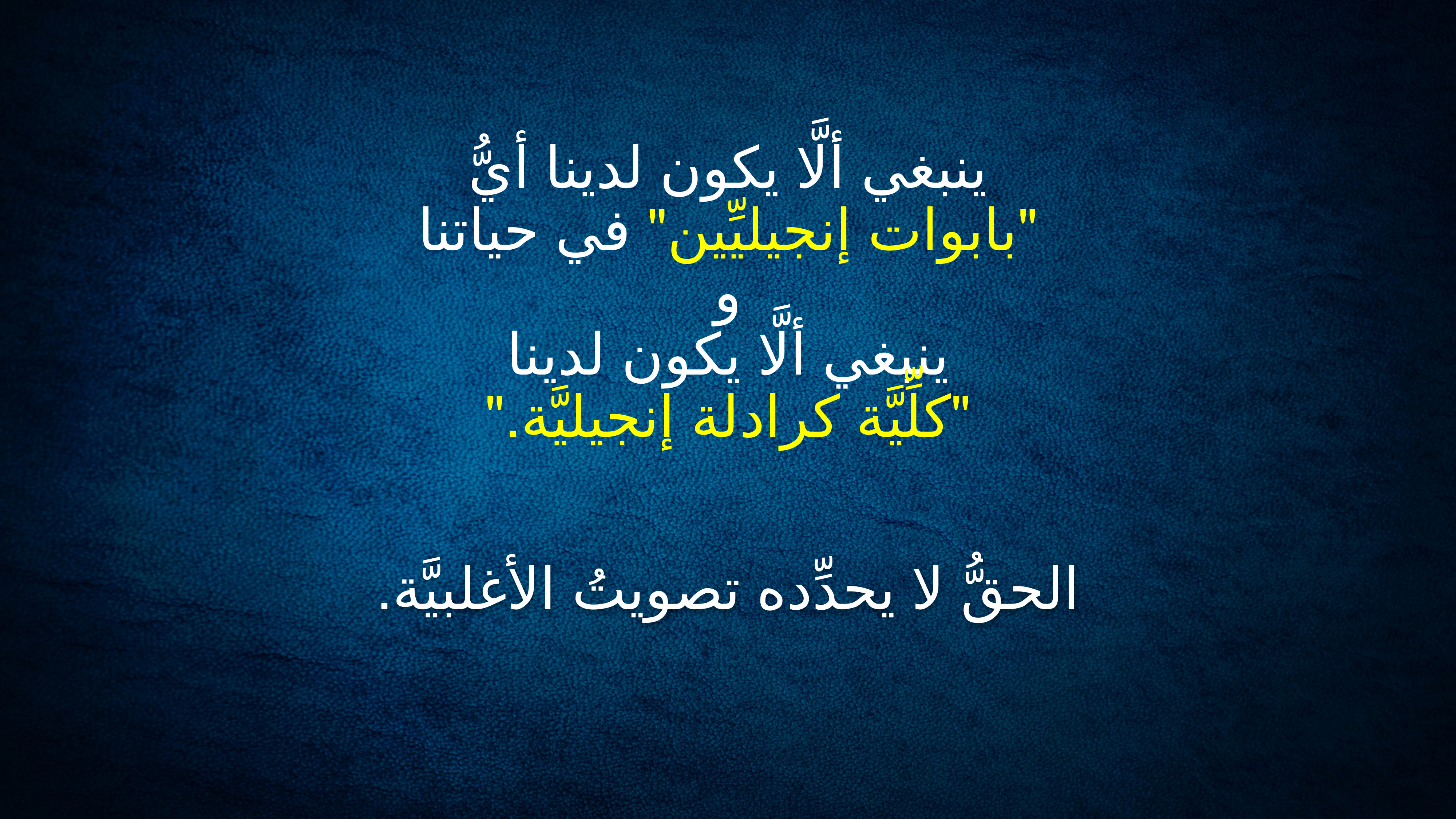

ينبغي ألَّا يكون لدينا أيُّ
"بابوات إنجيليِّين" في حياتنا
و
ينبغي ألَّا يكون لدينا
"كلِّيَّة كرادلة إنجيليَّة."
الحقُّ لا يحدِّده تصويتُ الأغلبيَّة.